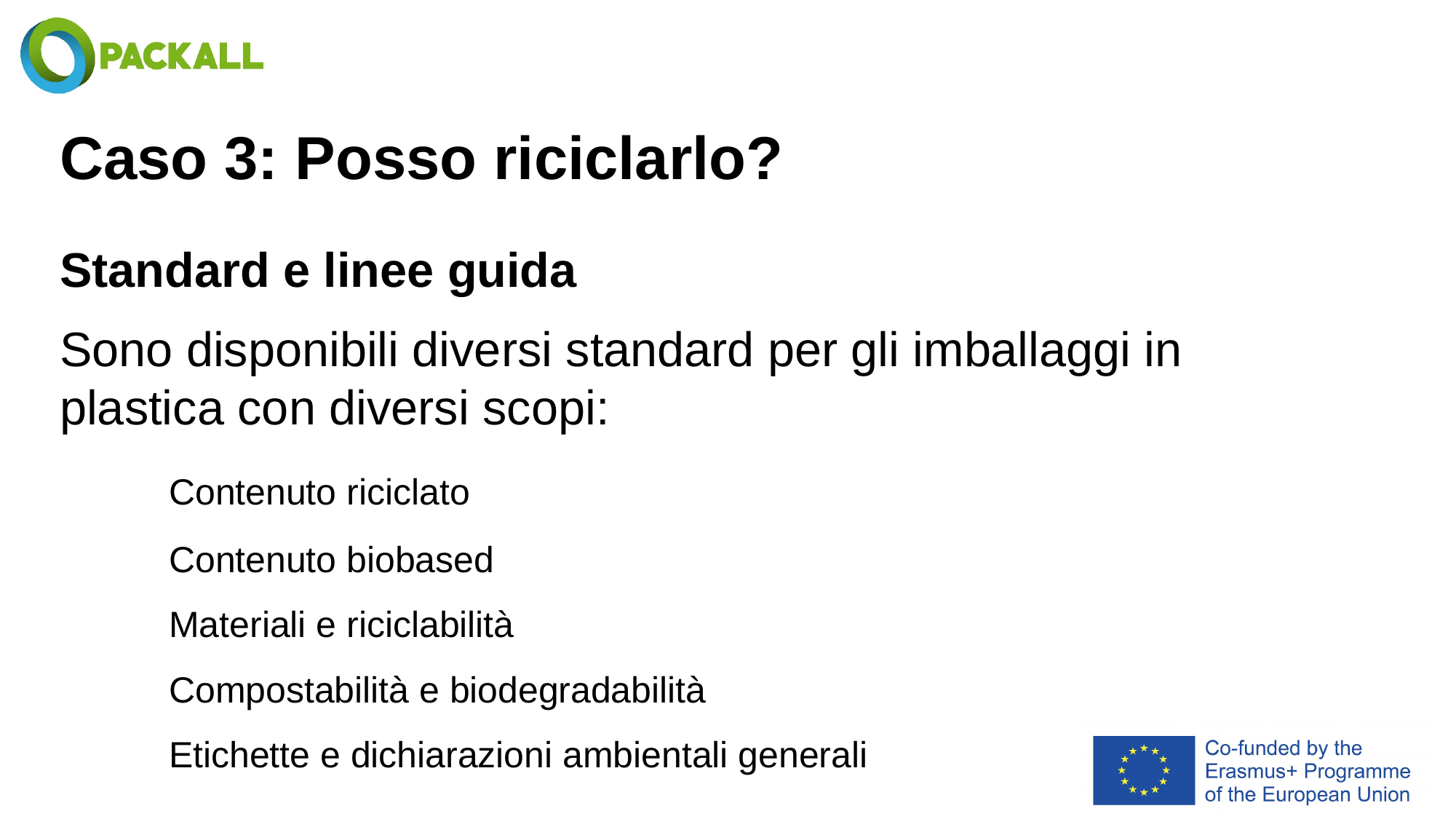

# Caso 3: Posso riciclarlo?

Standard e linee guida
Sono disponibili diversi standard per gli imballaggi in plastica con diversi scopi:
	Contenuto riciclato
	Contenuto biobased
	Materiali e riciclabilità
	Compostabilità e biodegradabilità
	Etichette e dichiarazioni ambientali generali